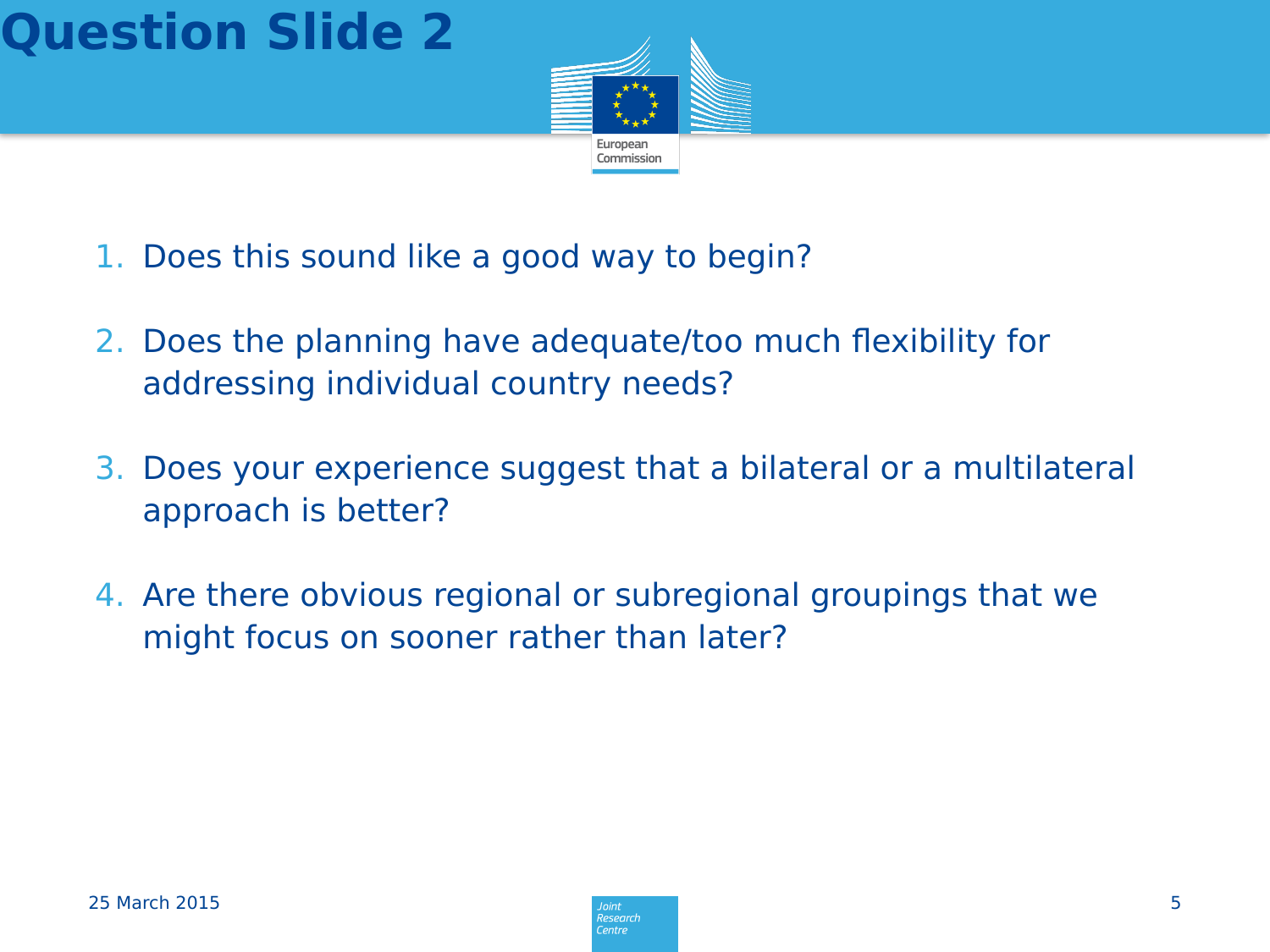

# Question Slide 2
Does this sound like a good way to begin?

Does the planning have adequate/too much flexibility for addressing individual country needs?

Does your experience suggest that a bilateral or a multilateral approach is better?

Are there obvious regional or subregional groupings that we might focus on sooner rather than later?

25 March 2015
5